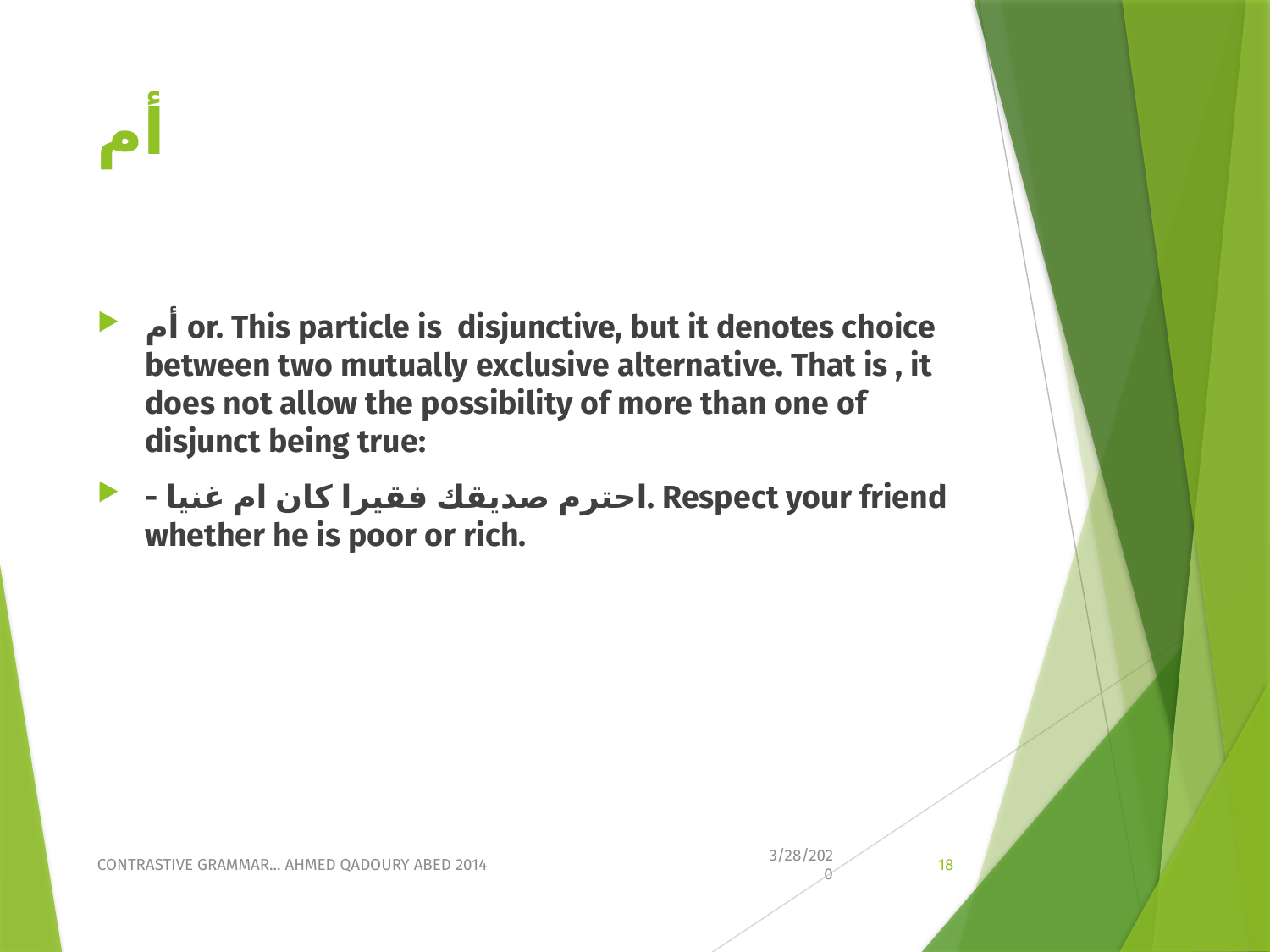

# أم
أم or. This particle is  disjunctive, but it denotes choice between two mutually exclusive alternative. That is , it does not allow the possibility of more than one of disjunct being true:
- احترم صديقك فقيرا كان ام غنيا. Respect your friend whether he is poor or rich.

CONTRASTIVE GRAMMAR... AHMED QADOURY ABED 2014
3/28/2020
18